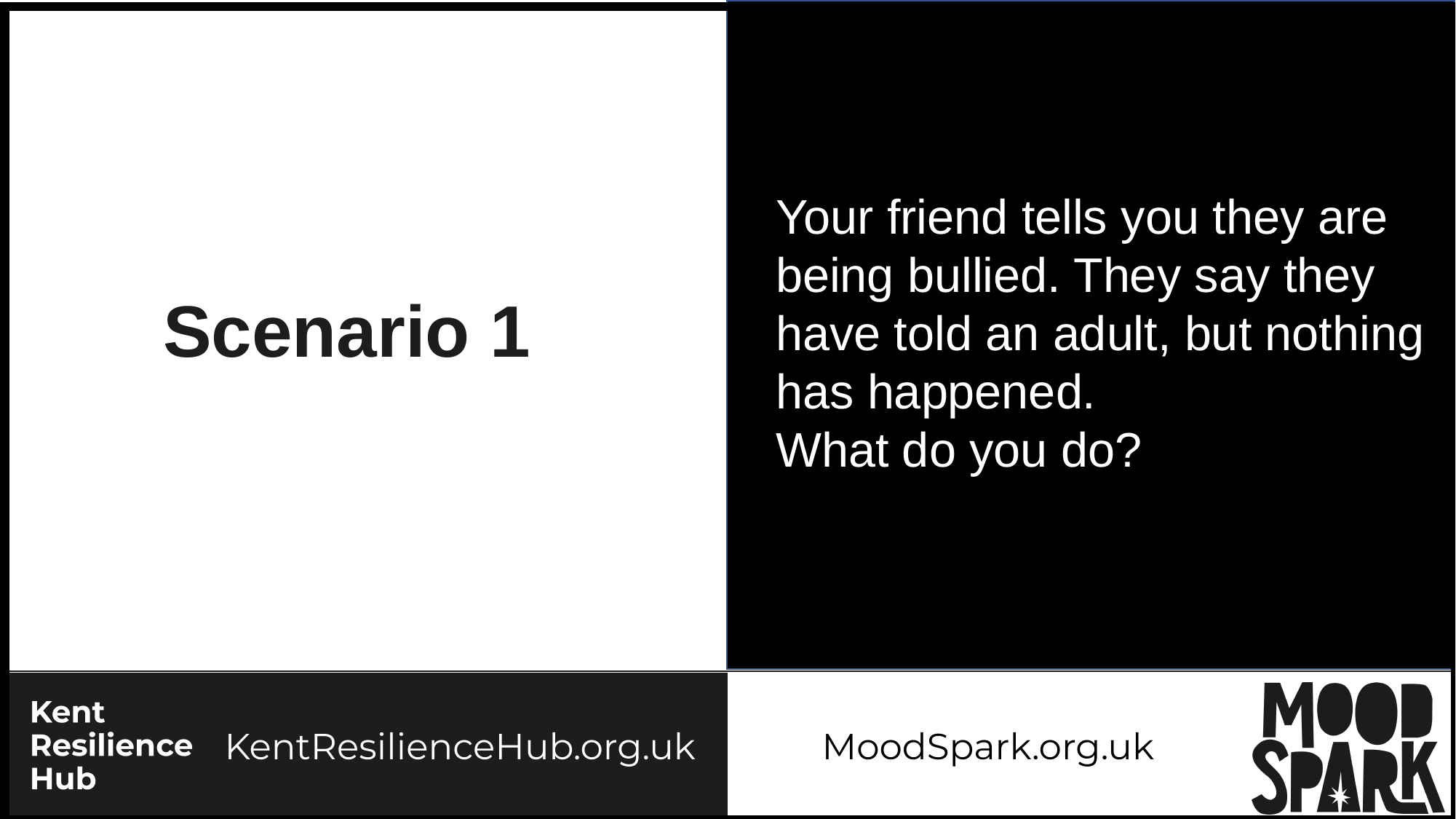

Your friend tells you they are being bullied. They say they have told an adult, but nothing has happened.
What do you do?
Scenario 1